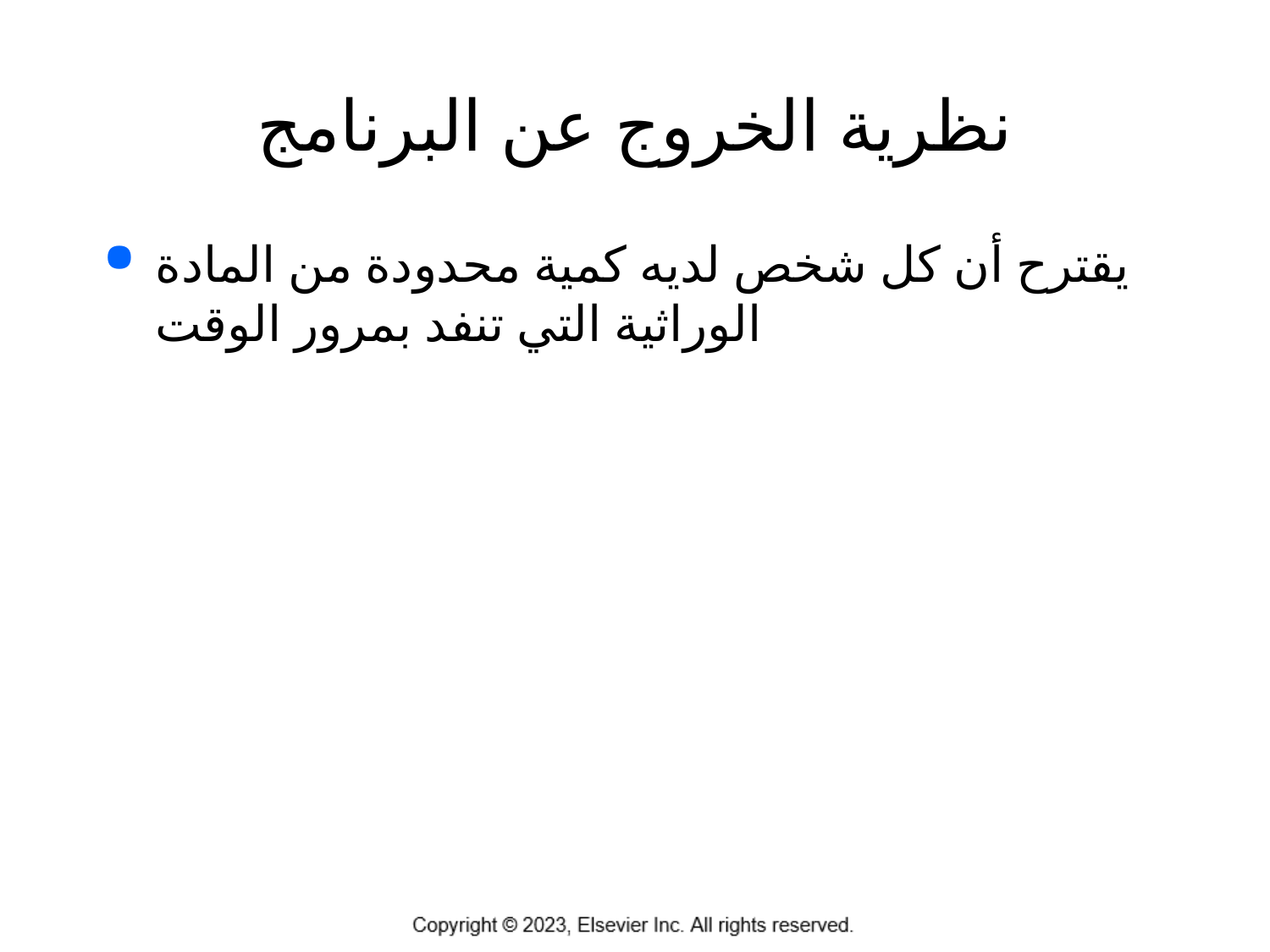

# نظرية الخروج عن البرنامج
يقترح أن كل شخص لديه كمية محدودة من المادة الوراثية التي تنفد بمرور الوقت